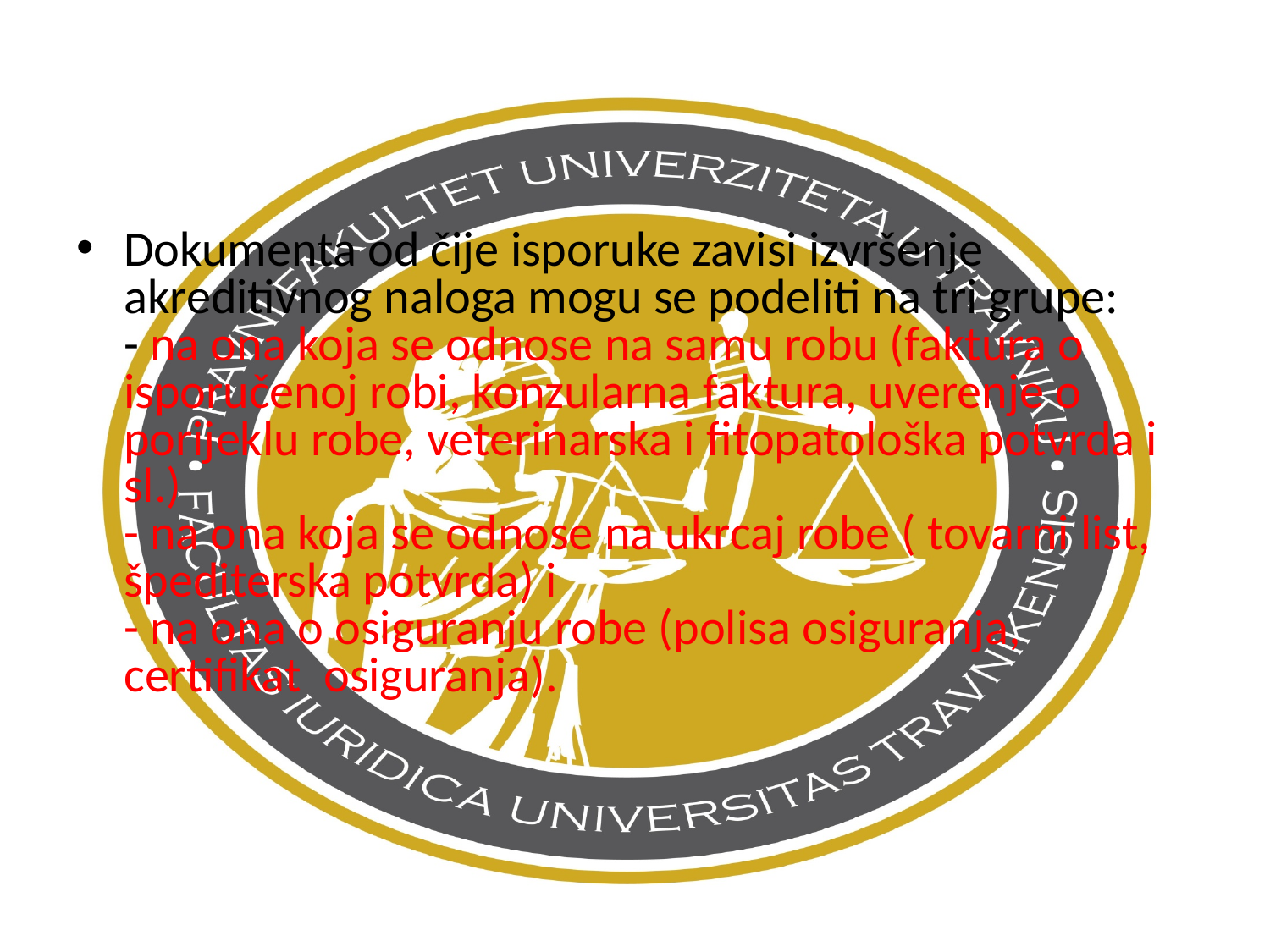

Dokumenta od čije isporuke zavisi izvršenje akreditivnog naloga mogu se podeliti na tri grupe:
- na ona koja se odnose na samu robu (faktura o isporučenoj robi, konzularna faktura, uverenje o porijeklu robe, veterinarska i fitopatološka potvrda i sl.)
- na ona koja se odnose na ukrcaj robe ( tovarni list, špediterska potvrda) i
- na ona o osiguranju robe (polisa osiguranja, certifikat  osiguranja).